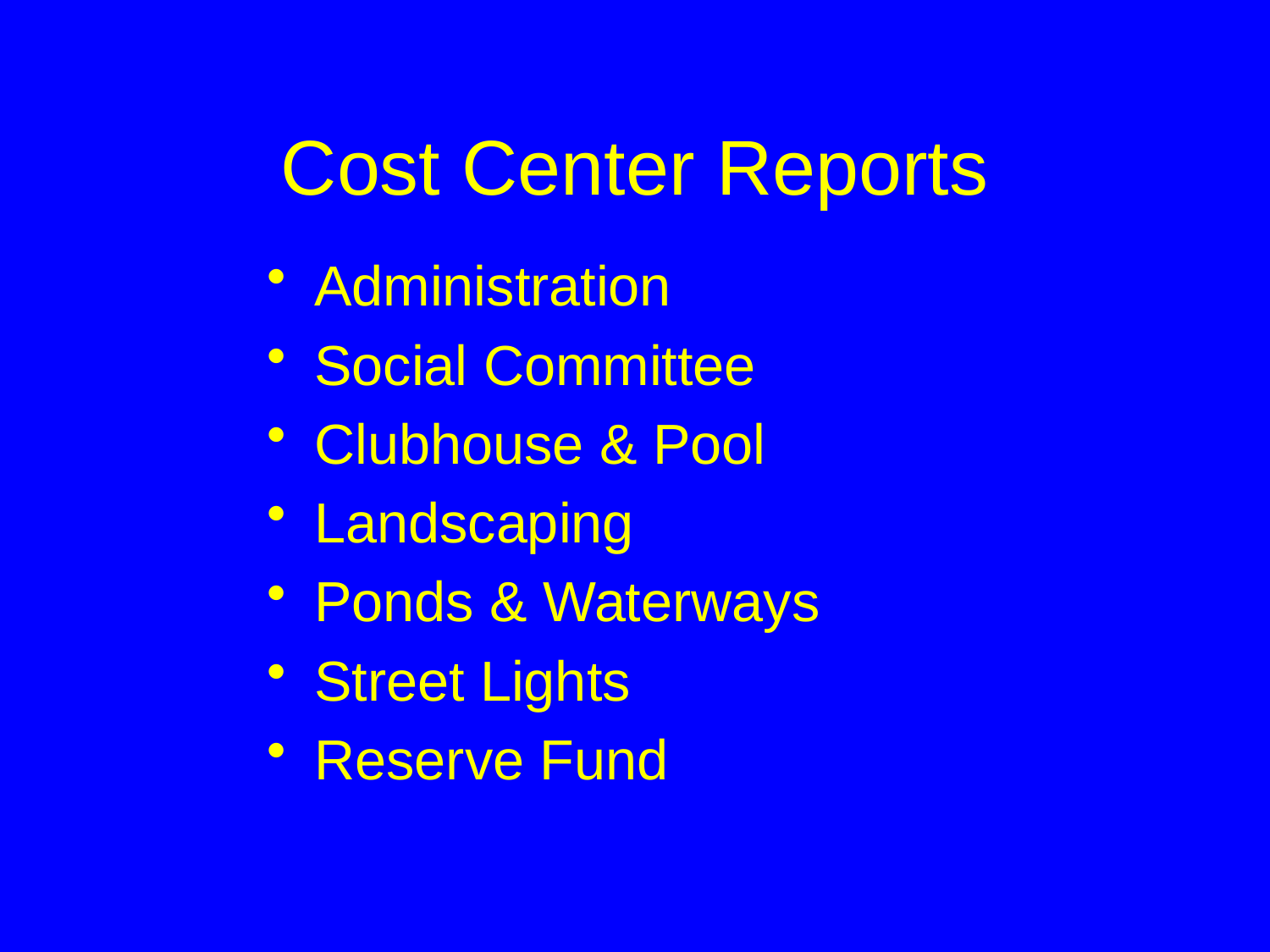

# Cost Center Reports
Administration
Social Committee
Clubhouse & Pool
Landscaping
Ponds & Waterways
Street Lights
Reserve Fund